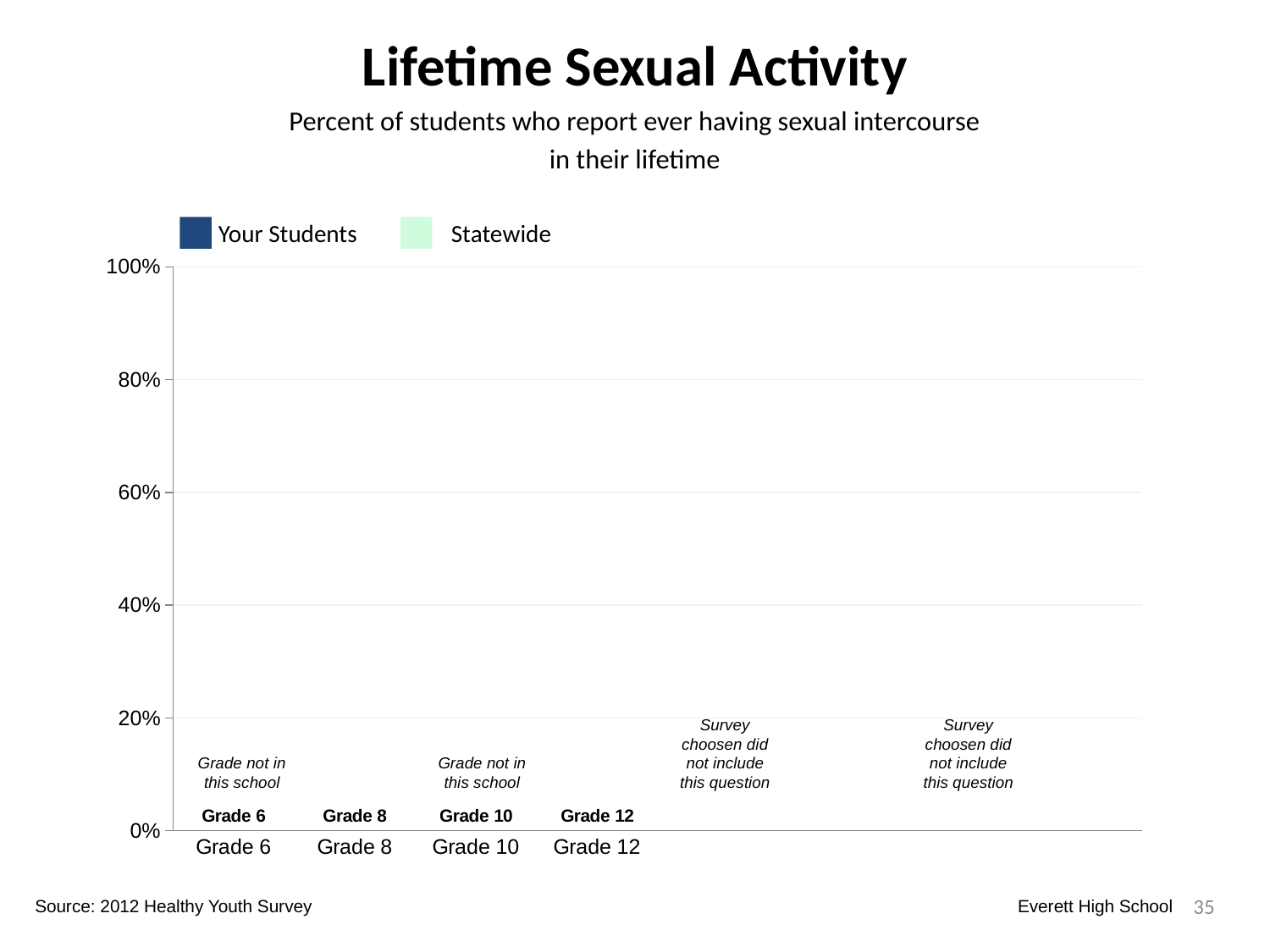

Lifetime Sexual Activity
Percent of students who report ever having sexual intercourse
in their lifetime
Your Students
Statewide

### Chart

| Category | Your Students | Statewide | Dummy Bars |
|---|---|---|---|
| Grade 6 | 0.0 | 0.0 | 0.0 |
| Grade 8 | 0.0 | 0.0 | 0.0 |
| Grade 10 | 0.0 | 0.3232157506152584 | 0.0 |
| Grade 12 | 0.0 | 0.5525024533856723 | 0.0 |
Grade not in this school
Grade not in this school
Survey choosen did not include this question
Survey choosen did not include this question
35
Source: 2012 Healthy Youth Survey
Everett High School